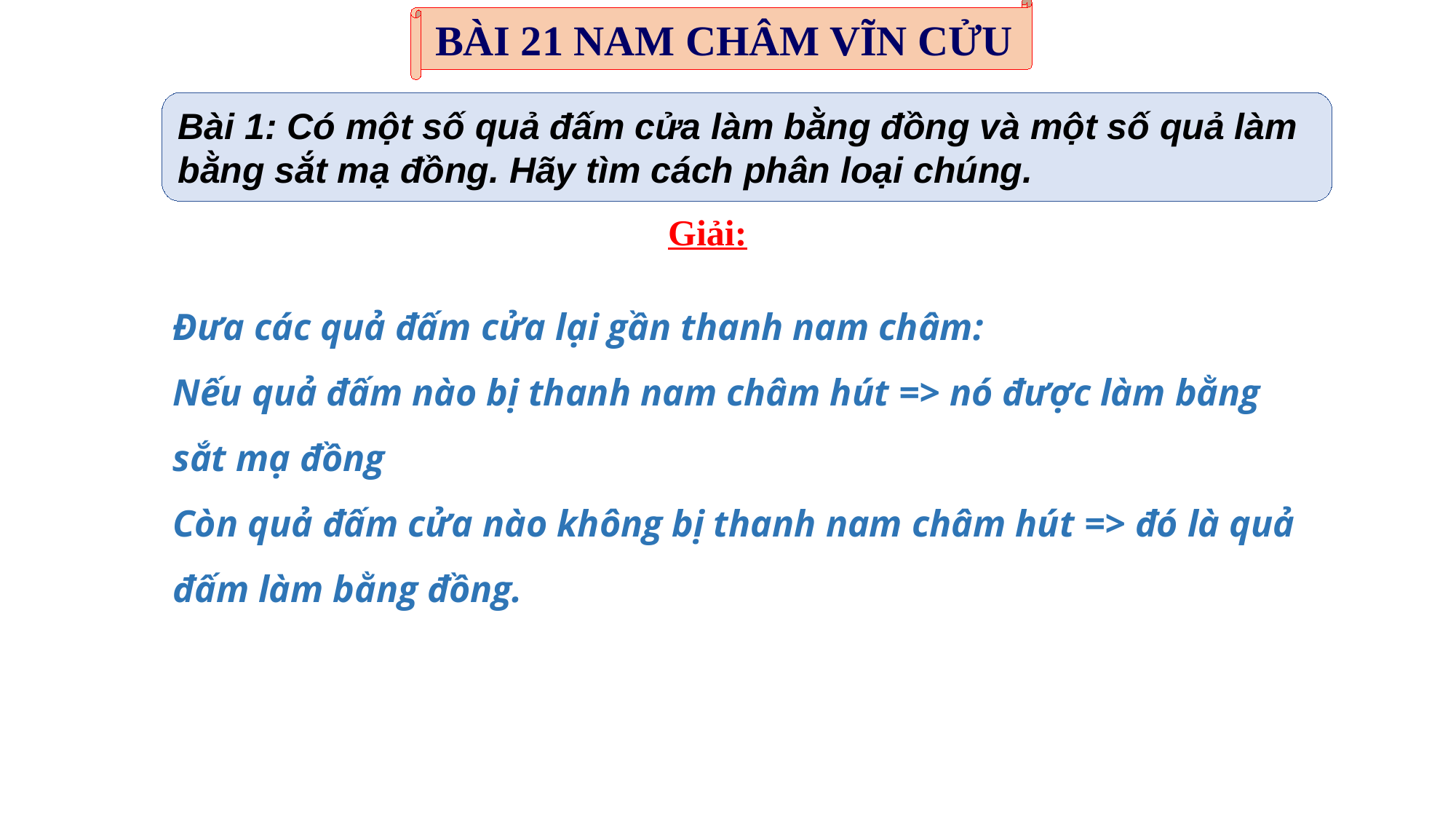

BÀI 21 NAM CHÂM VĨN CỬU
Bài 1: Có một số quả đấm cửa làm bằng đồng và một số quả làm bằng sắt mạ đồng. Hãy tìm cách phân loại chúng.
Giải:

Đưa các quả đấm cửa lại gần thanh nam châm:
Nếu quả đấm nào bị thanh nam châm hút => nó được làm bằng sắt mạ đồng
Còn quả đấm cửa nào không bị thanh nam châm hút => đó là quả đấm làm bằng đồng.